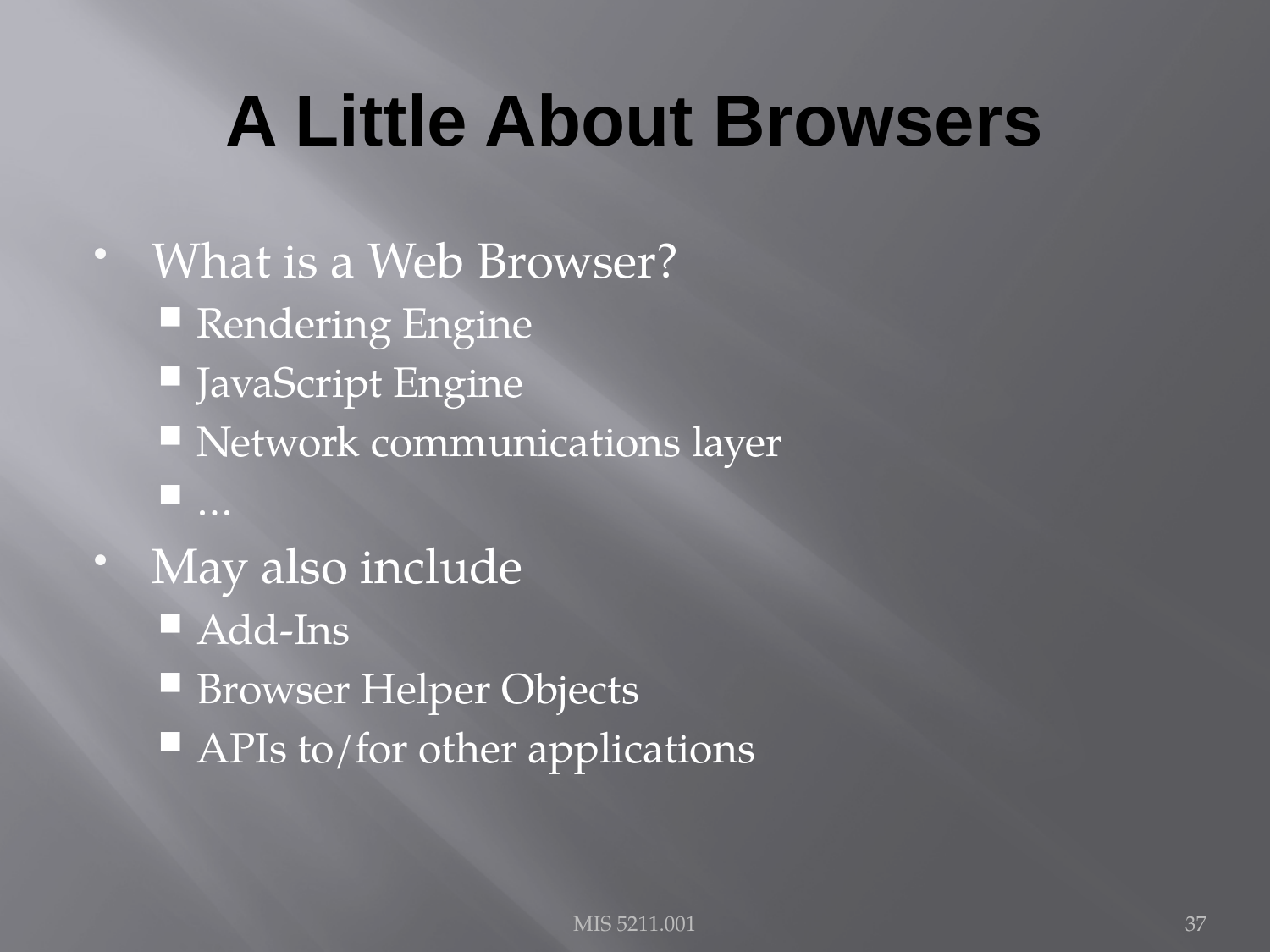

# A Little About Browsers
What is a Web Browser?
Rendering Engine
JavaScript Engine
Network communications layer
…
May also include
Add-Ins
Browser Helper Objects
APIs to/for other applications
MIS 5211.001
37